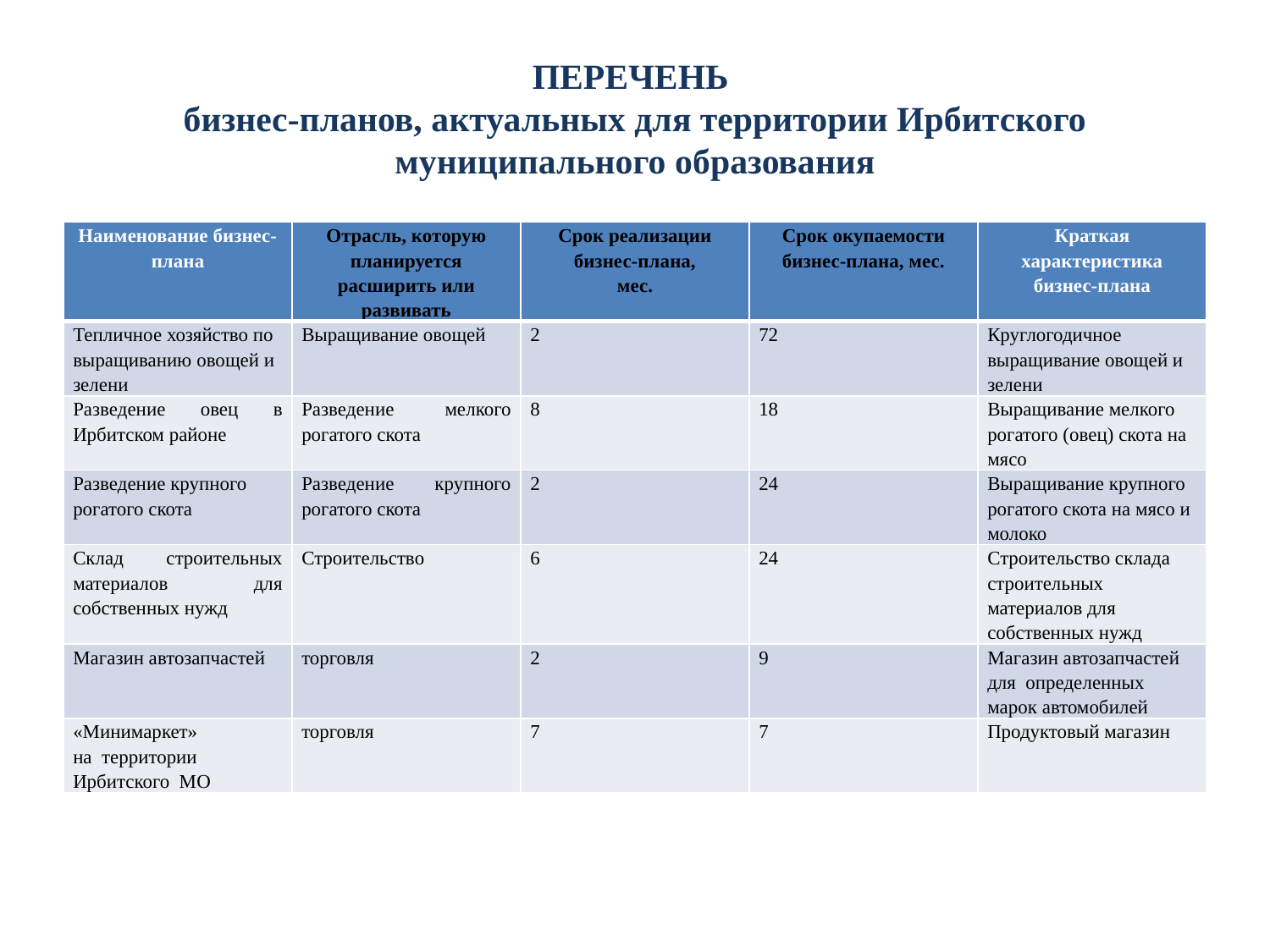

# ПЕРЕЧЕНЬ бизнес-планов, актуальных для территории Ирбитского муниципального образования
| Наименование бизнес-плана | Отрасль, которую планируется расширить или развивать | Срок реализации бизнес-плана, мес. | Срок окупаемости бизнес-плана, мес. | Краткая характеристика бизнес-плана |
| --- | --- | --- | --- | --- |
| Тепличное хозяйство по выращиванию овощей и зелени | Выращивание овощей | 2 | 72 | Круглогодичное выращивание овощей и зелени |
| Разведение овец в Ирбитском районе | Разведение мелкого рогатого скота | 8 | 18 | Выращивание мелкого рогатого (овец) скота на мясо |
| Разведение крупного рогатого скота | Разведение крупного рогатого скота | 2 | 24 | Выращивание крупного рогатого скота на мясо и молоко |
| Склад строительных материалов для собственных нужд | Строительство | 6 | 24 | Строительство склада строительных материалов для собственных нужд |
| Магазин автозапчастей | торговля | 2 | 9 | Магазин автозапчастей для определенных марок автомобилей |
| «Минимаркет» на территории Ирбитского МО | торговля | 7 | 7 | Продуктовый магазин |